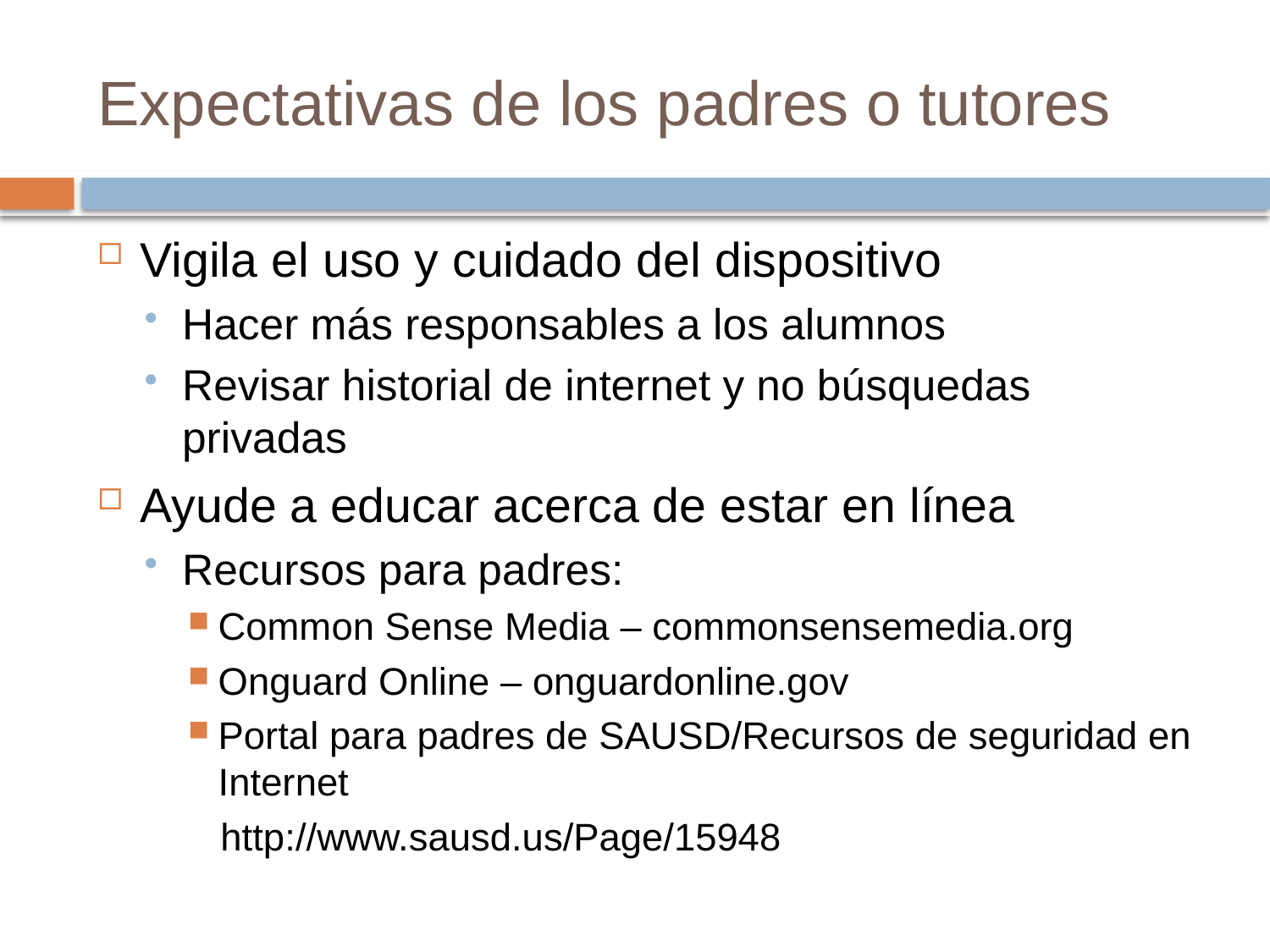

# Expectativas de los padres o tutores
Vigila el uso y cuidado del dispositivo
Hacer más responsables a los alumnos
Revisar historial de internet y no búsquedas privadas
Ayude a educar acerca de estar en línea
Recursos para padres:
Common Sense Media – commonsensemedia.org
Onguard Online – onguardonline.gov
Portal para padres de SAUSD/Recursos de seguridad en Internet
   http://www.sausd.us/Page/15948